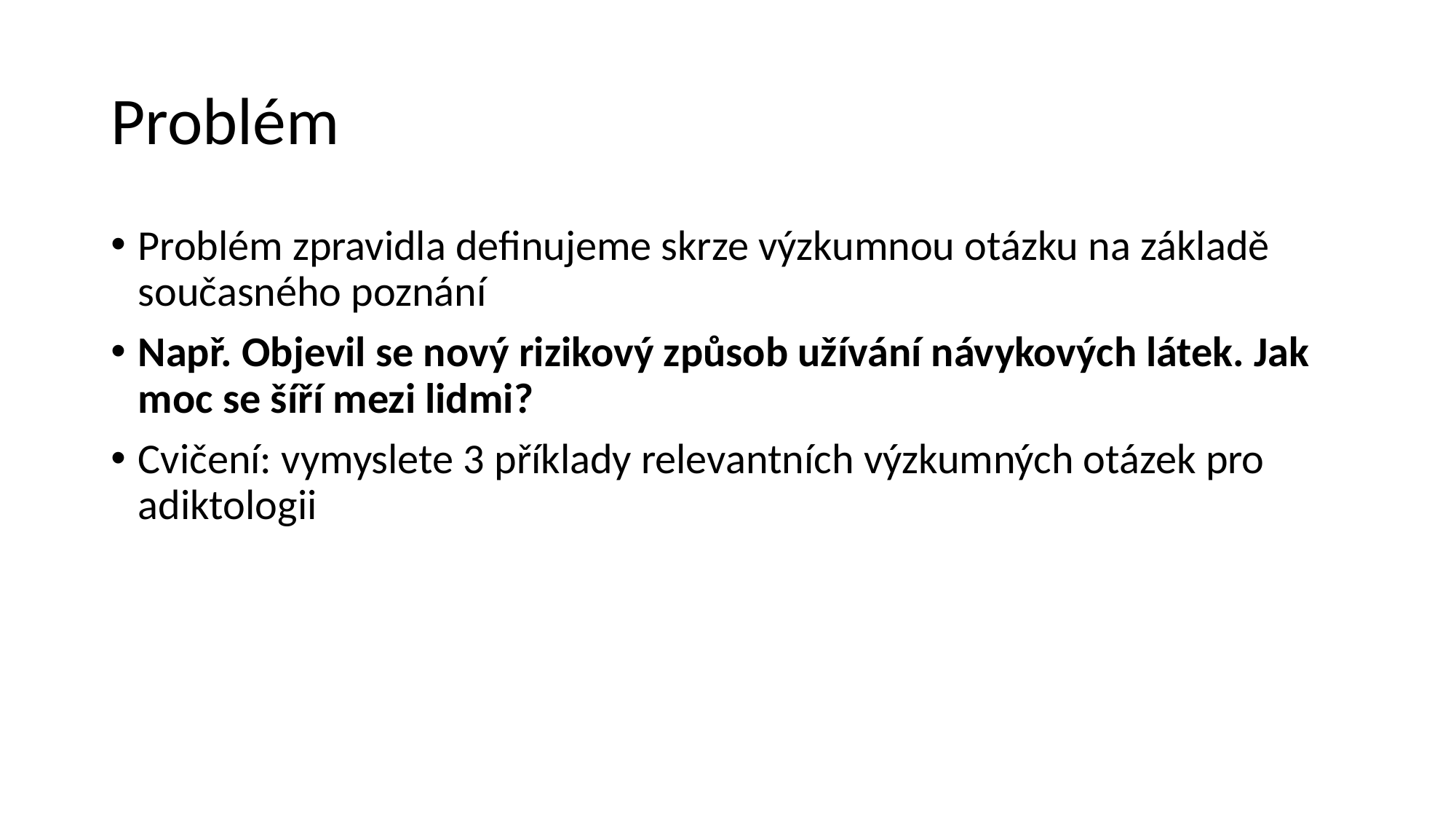

# Problém
Problém zpravidla definujeme skrze výzkumnou otázku na základě současného poznání
Např. Objevil se nový rizikový způsob užívání návykových látek. Jak moc se šíří mezi lidmi?
Cvičení: vymyslete 3 příklady relevantních výzkumných otázek pro adiktologii